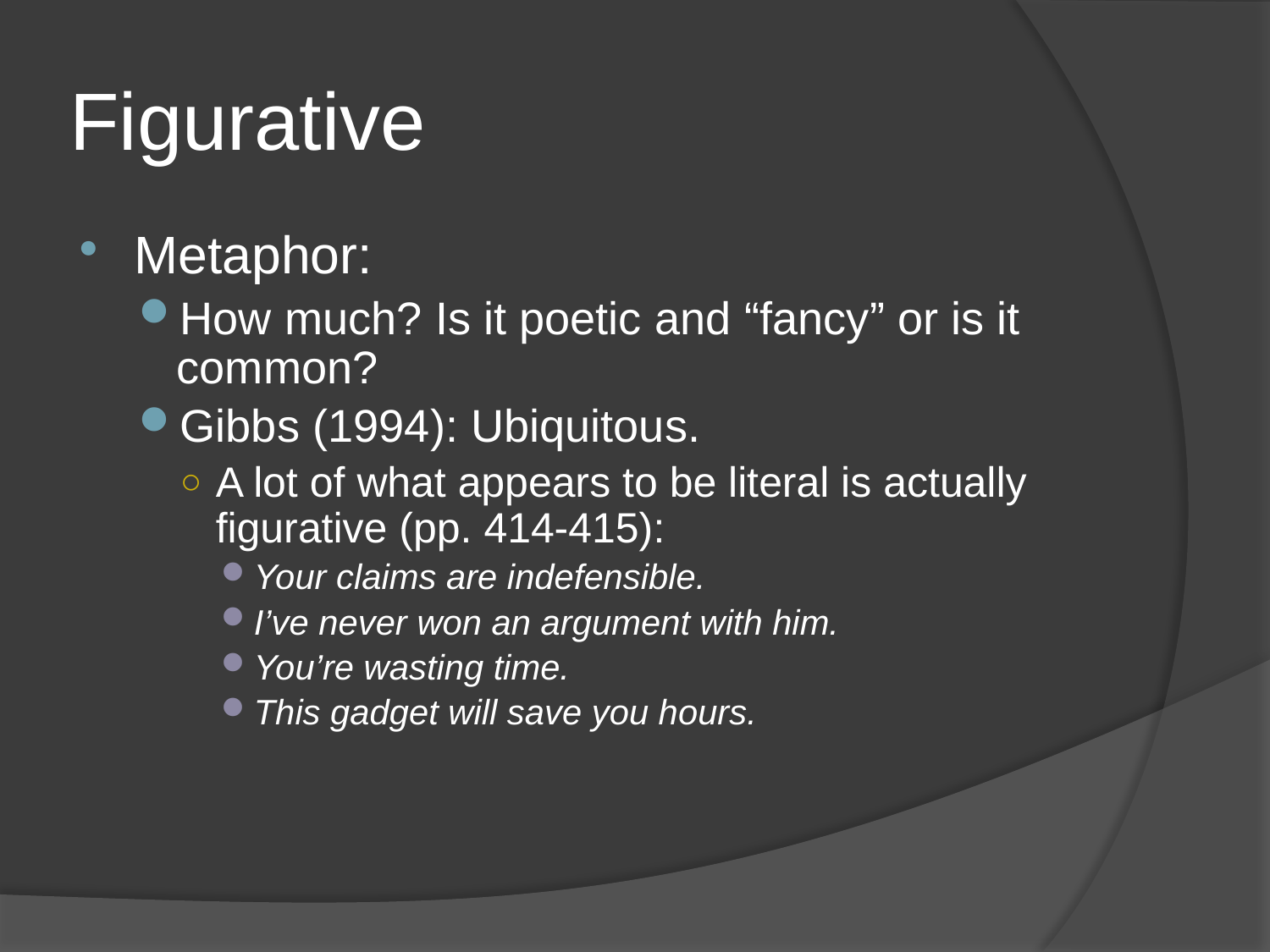

# Figurative
Metaphor:
How much? Is it poetic and “fancy” or is it common?
Gibbs (1994): Ubiquitous.
A lot of what appears to be literal is actually figurative (pp. 414-415):
Your claims are indefensible.
I’ve never won an argument with him.
You’re wasting time.
This gadget will save you hours.